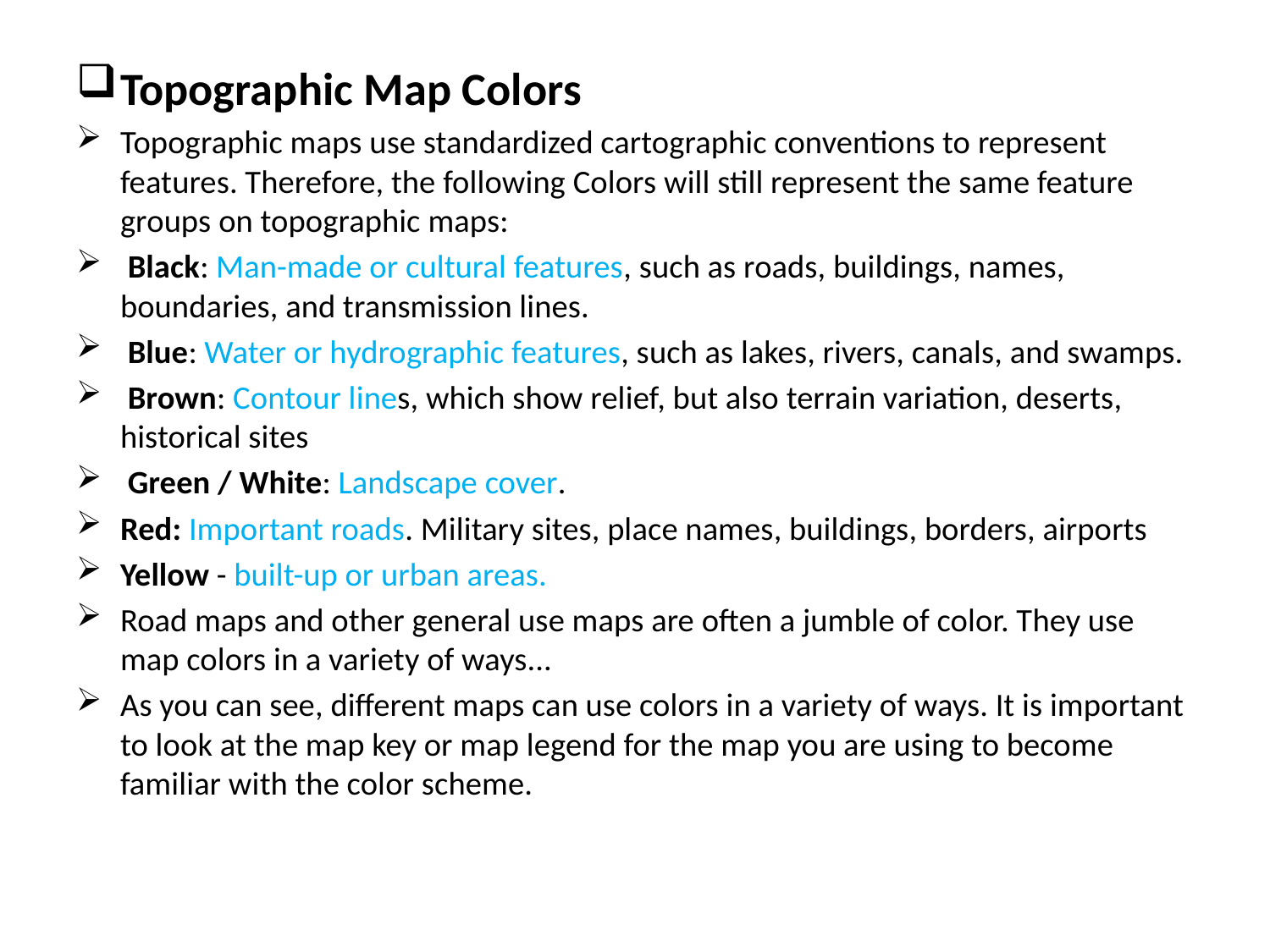

Topographic Map Colors
Topographic maps use standardized cartographic conventions to represent features. Therefore, the following Colors will still represent the same feature groups on topographic maps:
 Black: Man-made or cultural features, such as roads, buildings, names, boundaries, and transmission lines.
 Blue: Water or hydrographic features, such as lakes, rivers, canals, and swamps.
 Brown: Contour lines, which show relief, but also terrain variation, deserts, historical sites
 Green / White: Landscape cover.
Red: Important roads. Military sites, place names, buildings, borders, airports
Yellow - built-up or urban areas.
Road maps and other general use maps are often a jumble of color. They use map colors in a variety of ways...
As you can see, different maps can use colors in a variety of ways. It is important to look at the map key or map legend for the map you are using to become familiar with the color scheme.